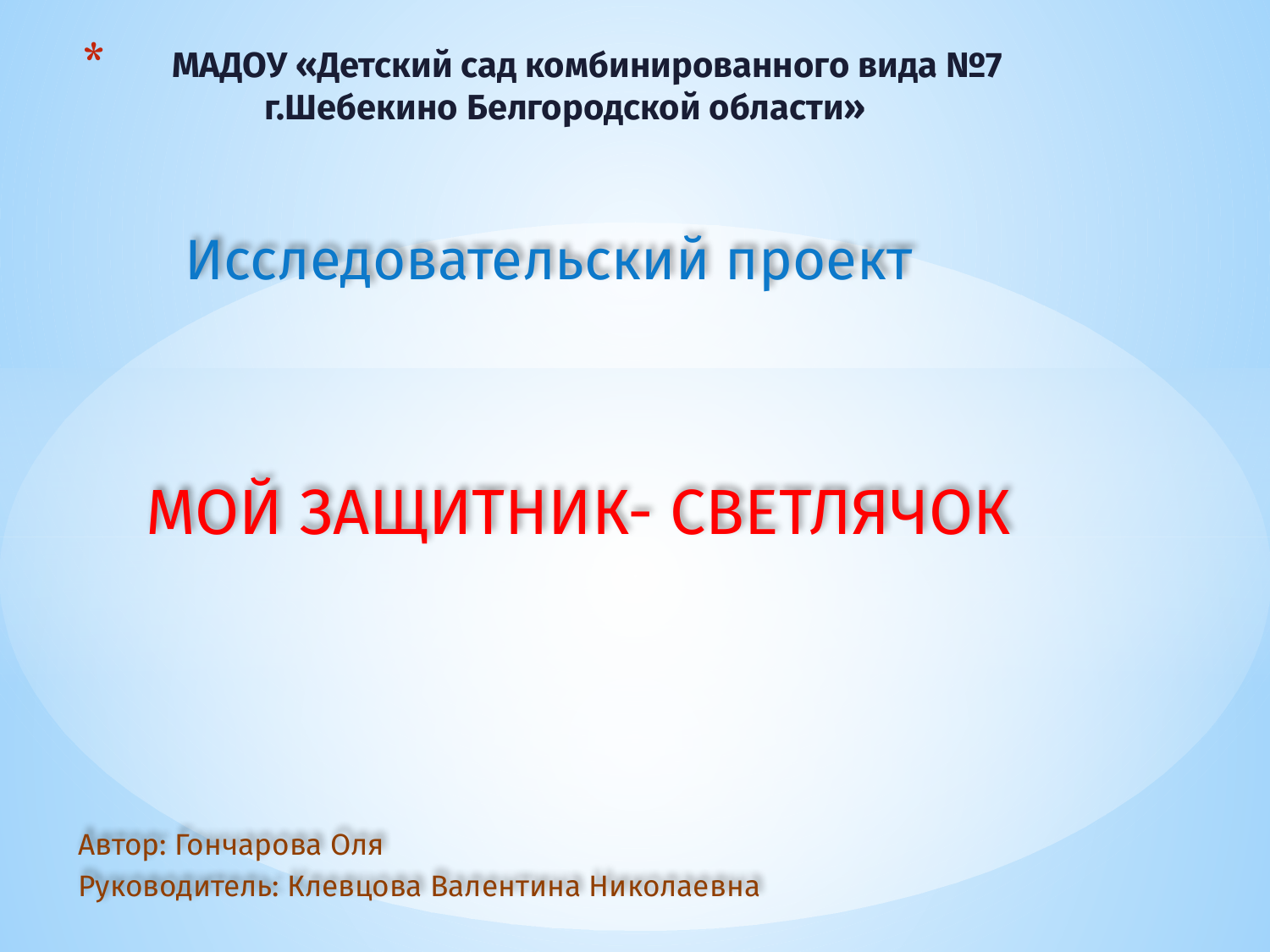

# МАДОУ «Детский сад комбинированного вида №7 г.Шебекино Белгородской области»
       Исследовательский проект

    МОЙ ЗАЩИТНИК- СВЕТЛЯЧОК

Автор: Гончарова Оля
Руководитель: Клевцова Валентина Николаевна